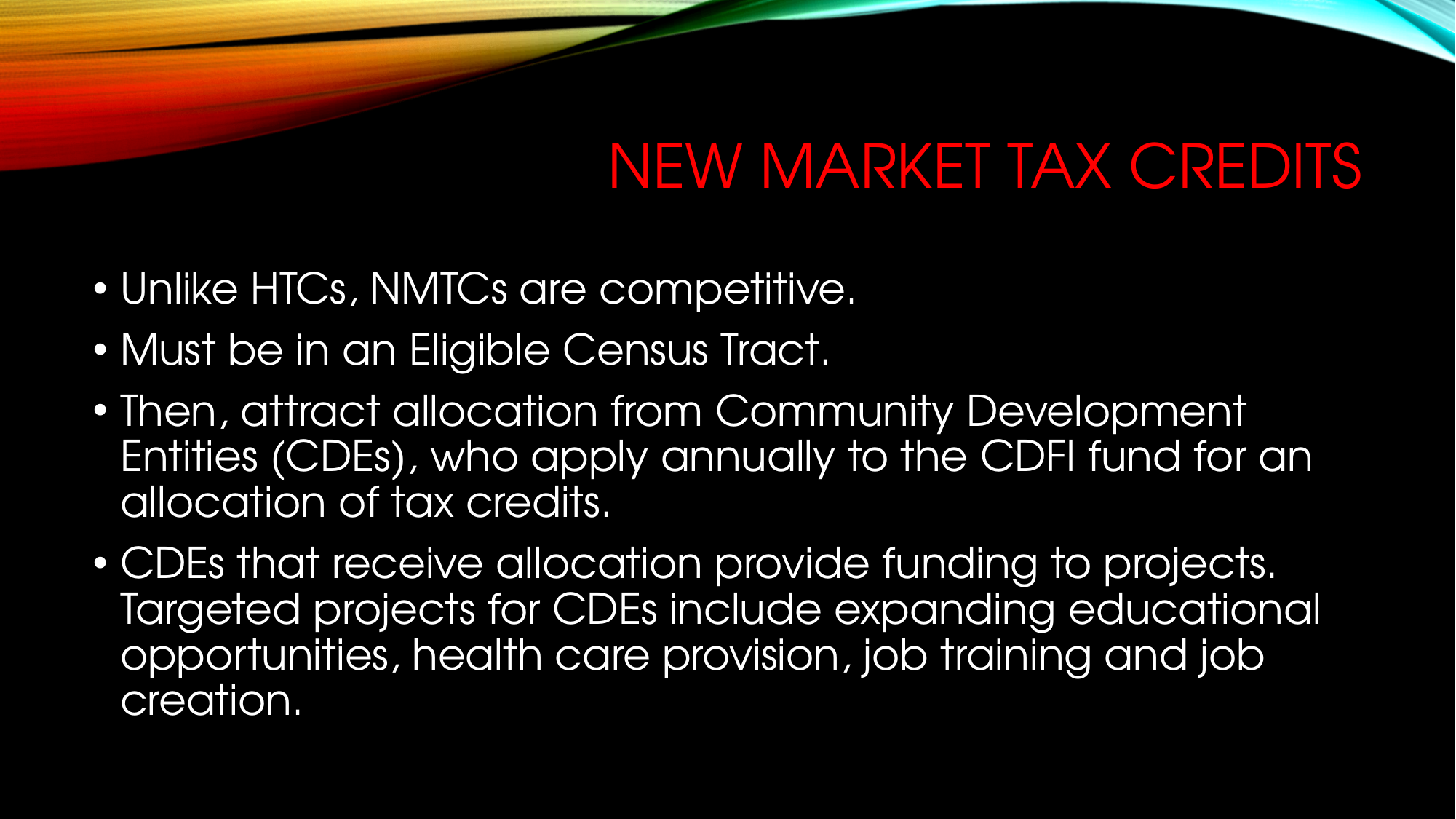

# NEW MARKET TAX CREDITS
Unlike HTCs, NMTCs are competitive.
Must be in an Eligible Census Tract.
Then, attract allocation from Community Development Entities (CDEs), who apply annually to the CDFI fund for an allocation of tax credits.
CDEs that receive allocation provide funding to projects. Targeted projects for CDEs include expanding educational opportunities, health care provision, job training and job creation.